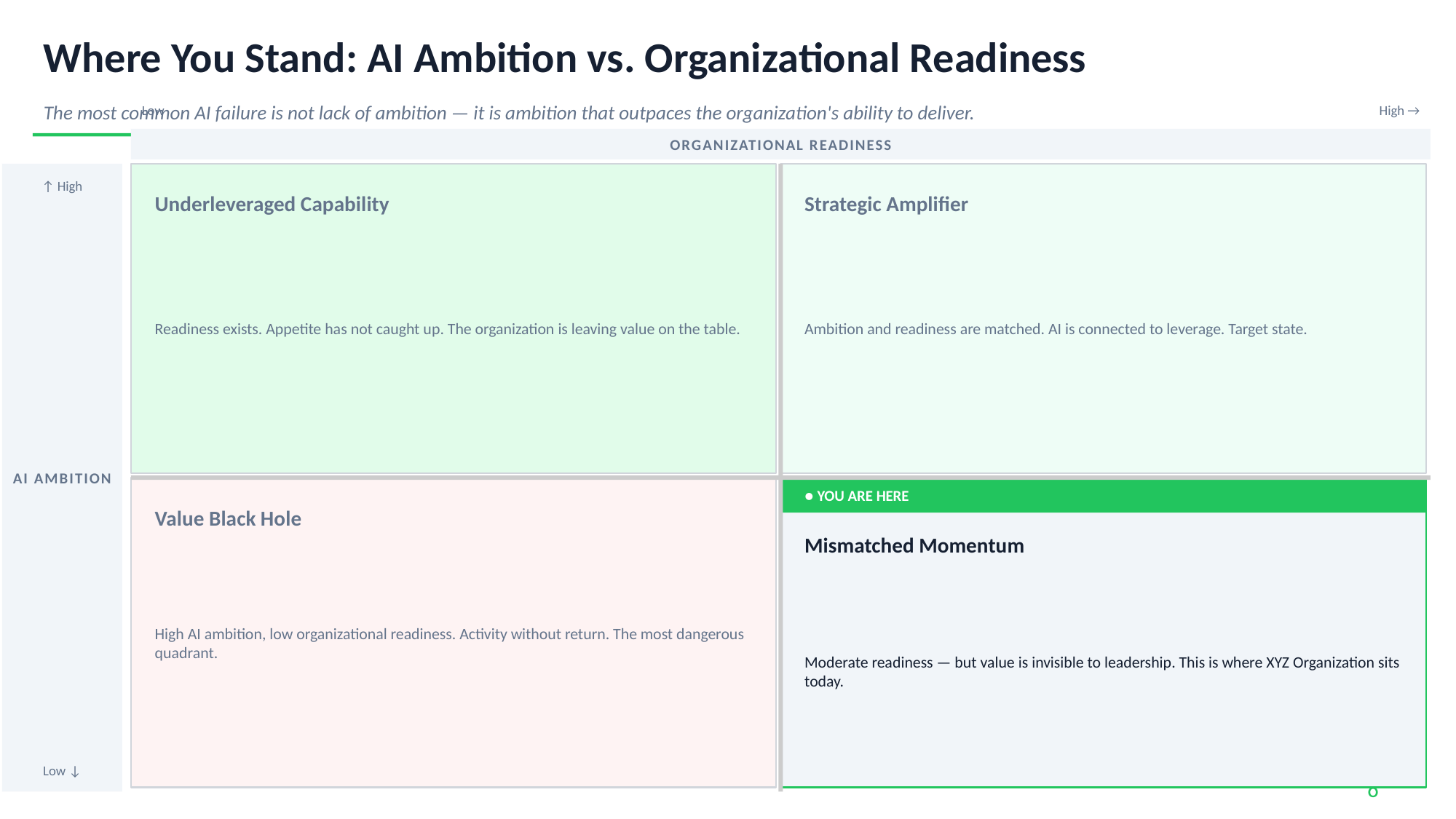

Where You Stand: AI Ambition vs. Organizational Readiness
The most common AI failure is not lack of ambition — it is ambition that outpaces the organization's ability to deliver.
Low
High →

ORGANIZATIONAL READINESS

↑ High
Underleveraged Capability
Strategic Amplifier
Readiness exists. Appetite has not caught up. The organization is leaving value on the table.
Ambition and readiness are matched. AI is connected to leverage. Target state.
AI AMBITION

● YOU ARE HERE
Value Black Hole
Mismatched Momentum
High AI ambition, low organizational readiness. Activity without return. The most dangerous quadrant.
Moderate readiness — but value is invisible to leadership. This is where XYZ Organization sits today.
Low ↓
CxO Amplify